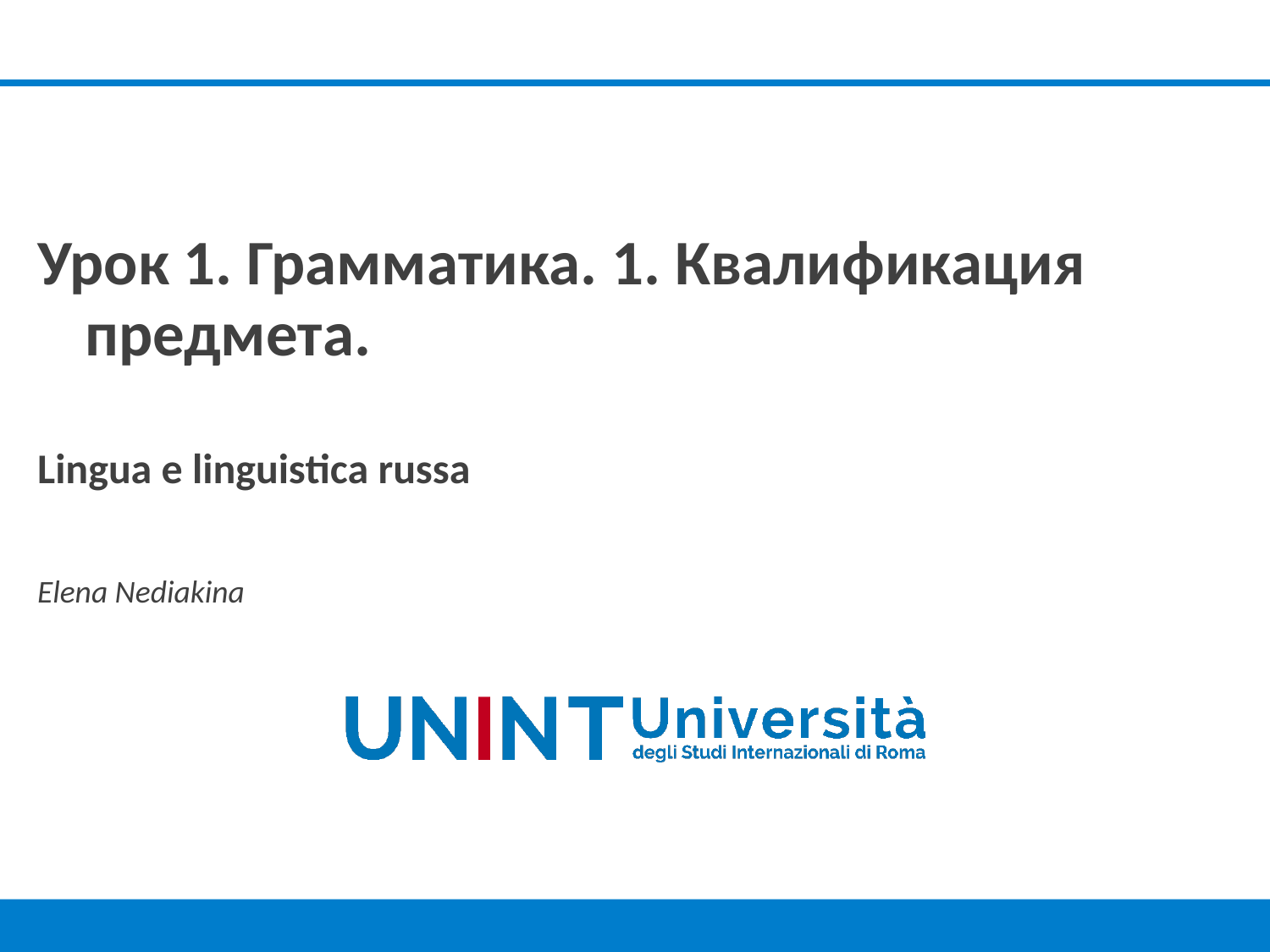

Урок 1. Грамматика. 1. Квалификация предмета.
Lingua e linguistica russa
Elena Nediakina